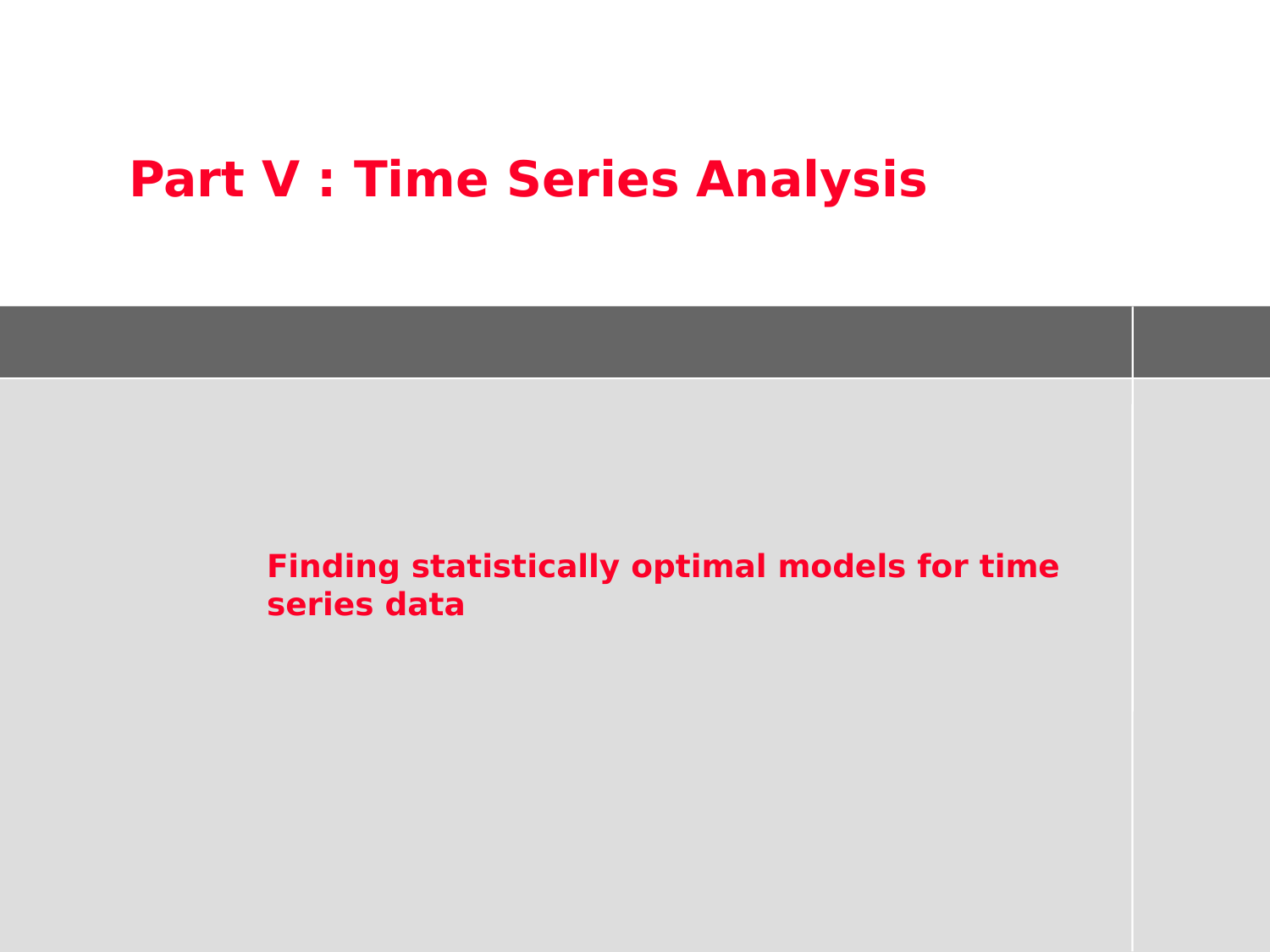

# Part V : Time Series Analysis
Finding statistically optimal models for time series data